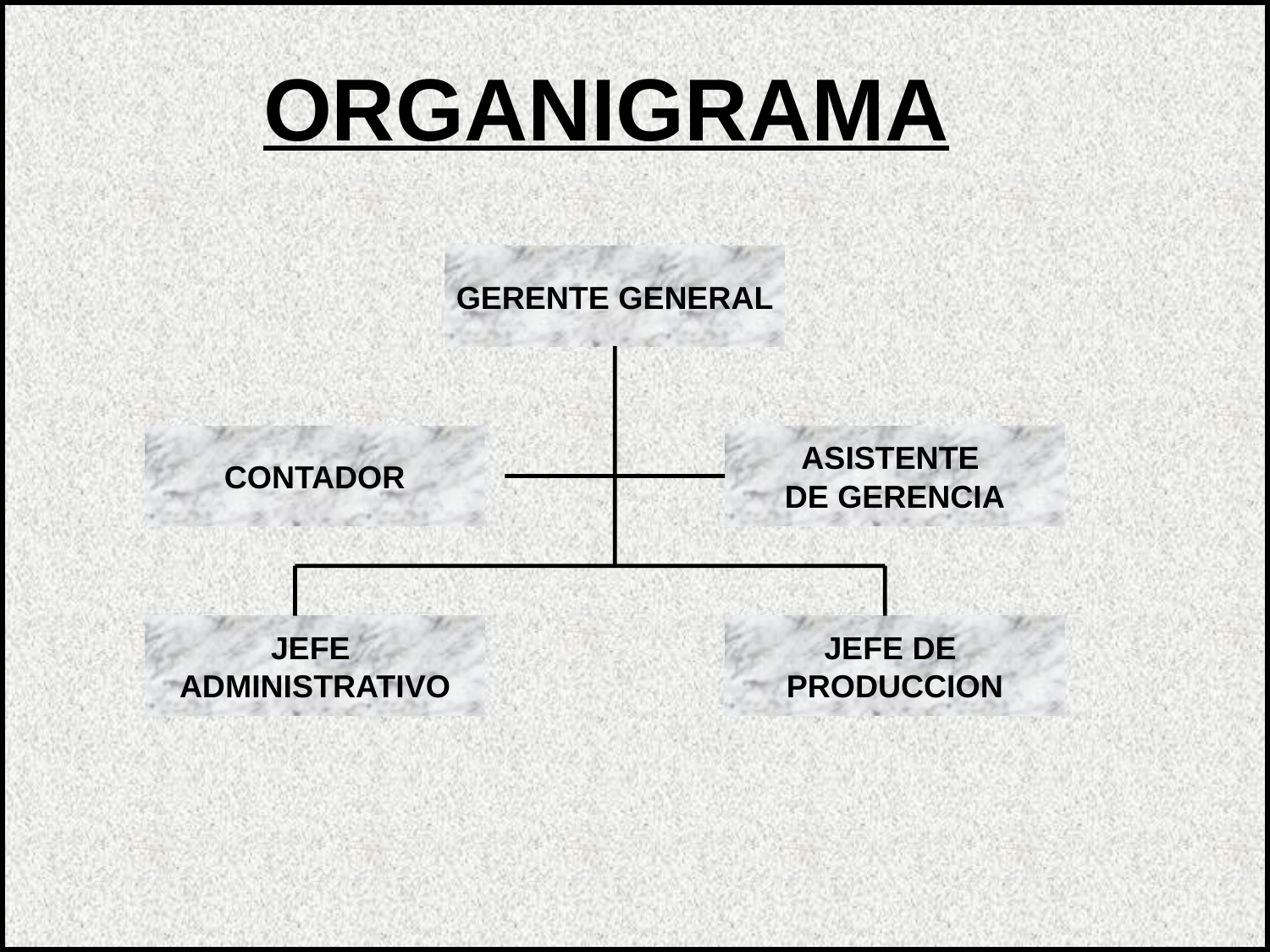

ORGANIGRAMA
GERENTE GENERAL

CONTADOR
ASISTENTE
DE GERENCIA

JEFE
ADMINISTRATIVO
JEFE DE
PRODUCCION